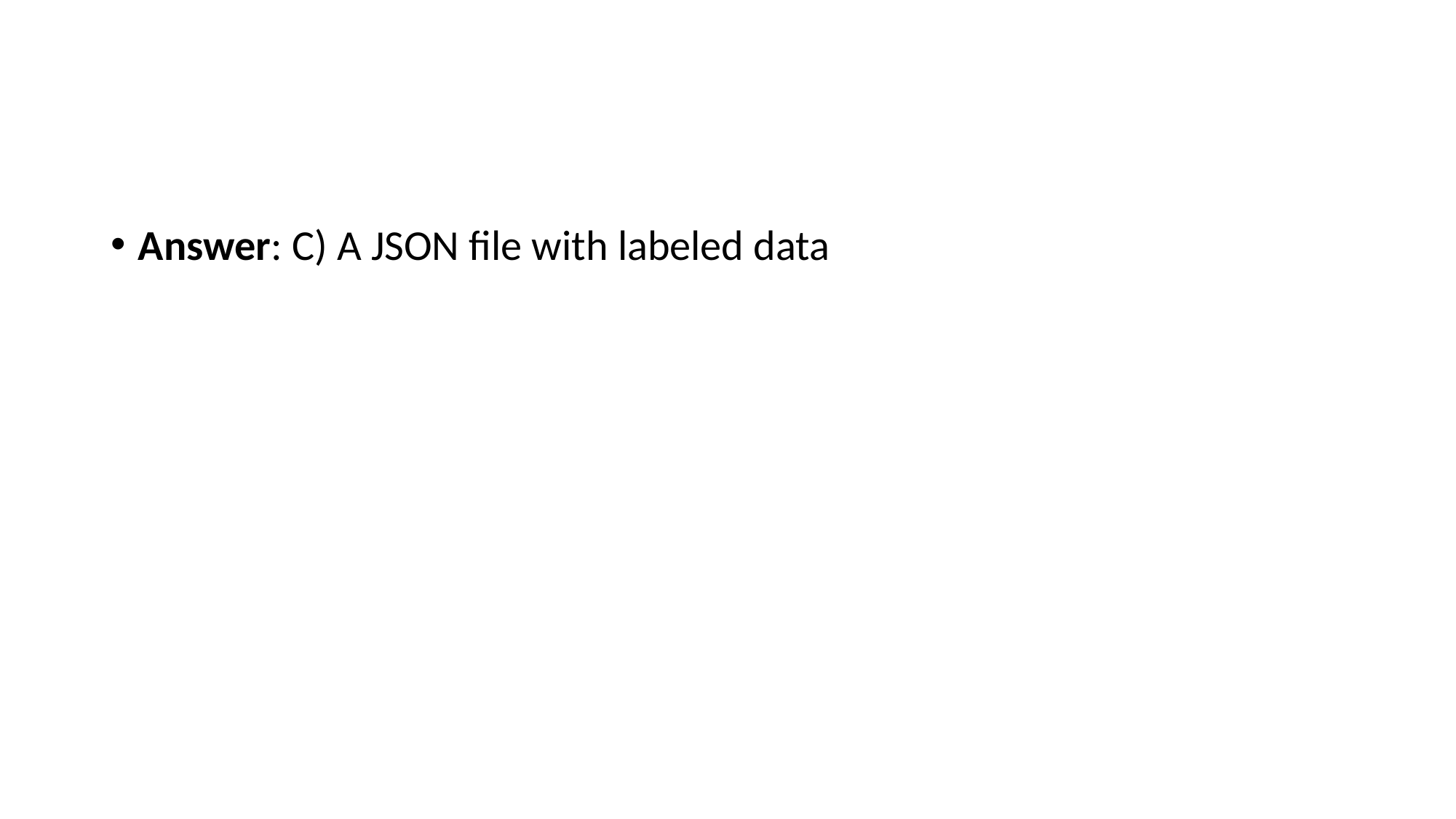

#
Answer: C) A JSON file with labeled data